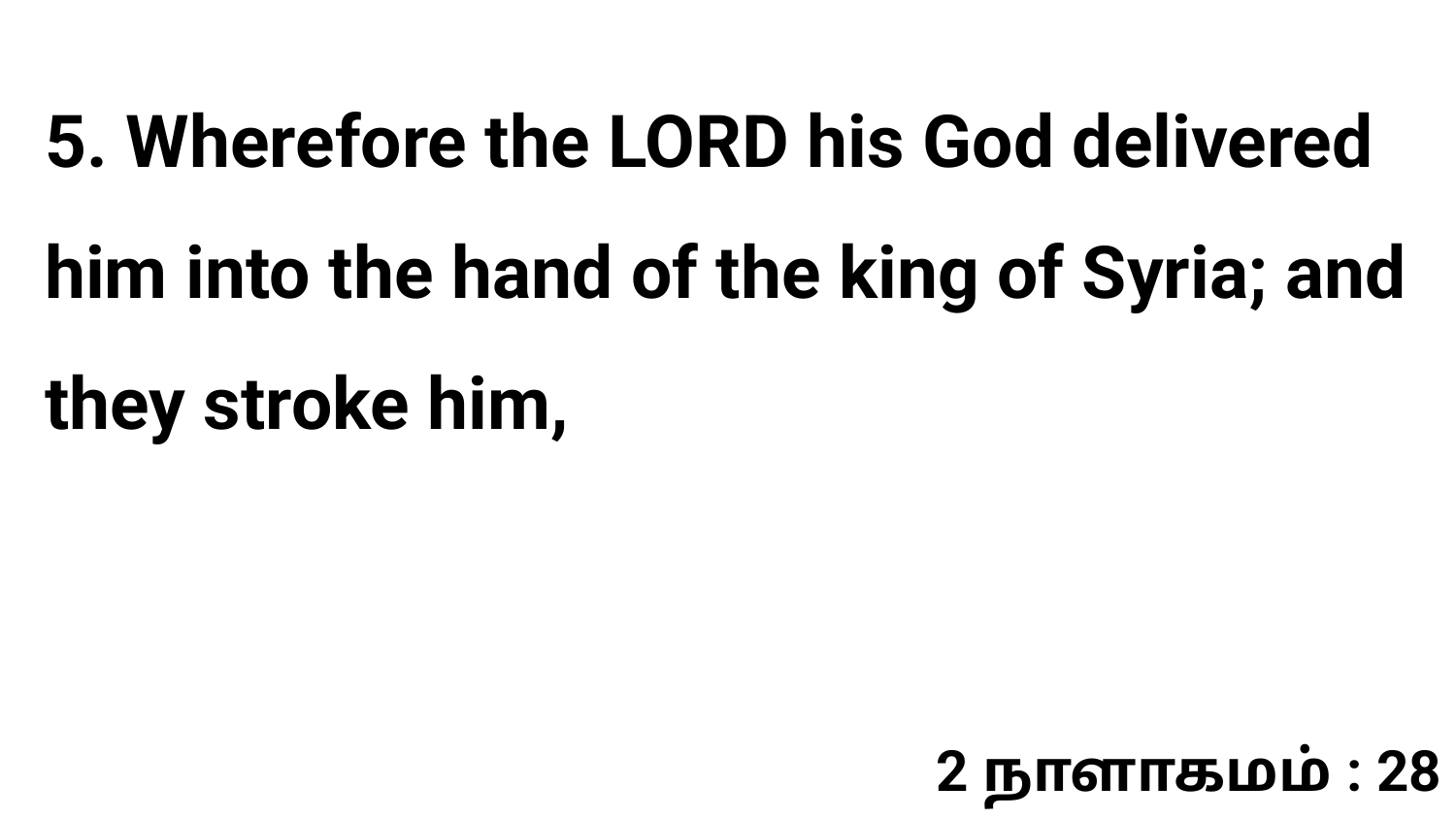

5. Wherefore the LORD his God delivered him into the hand of the king of Syria; and they stroke him,
2 நாளாகமம் : 28